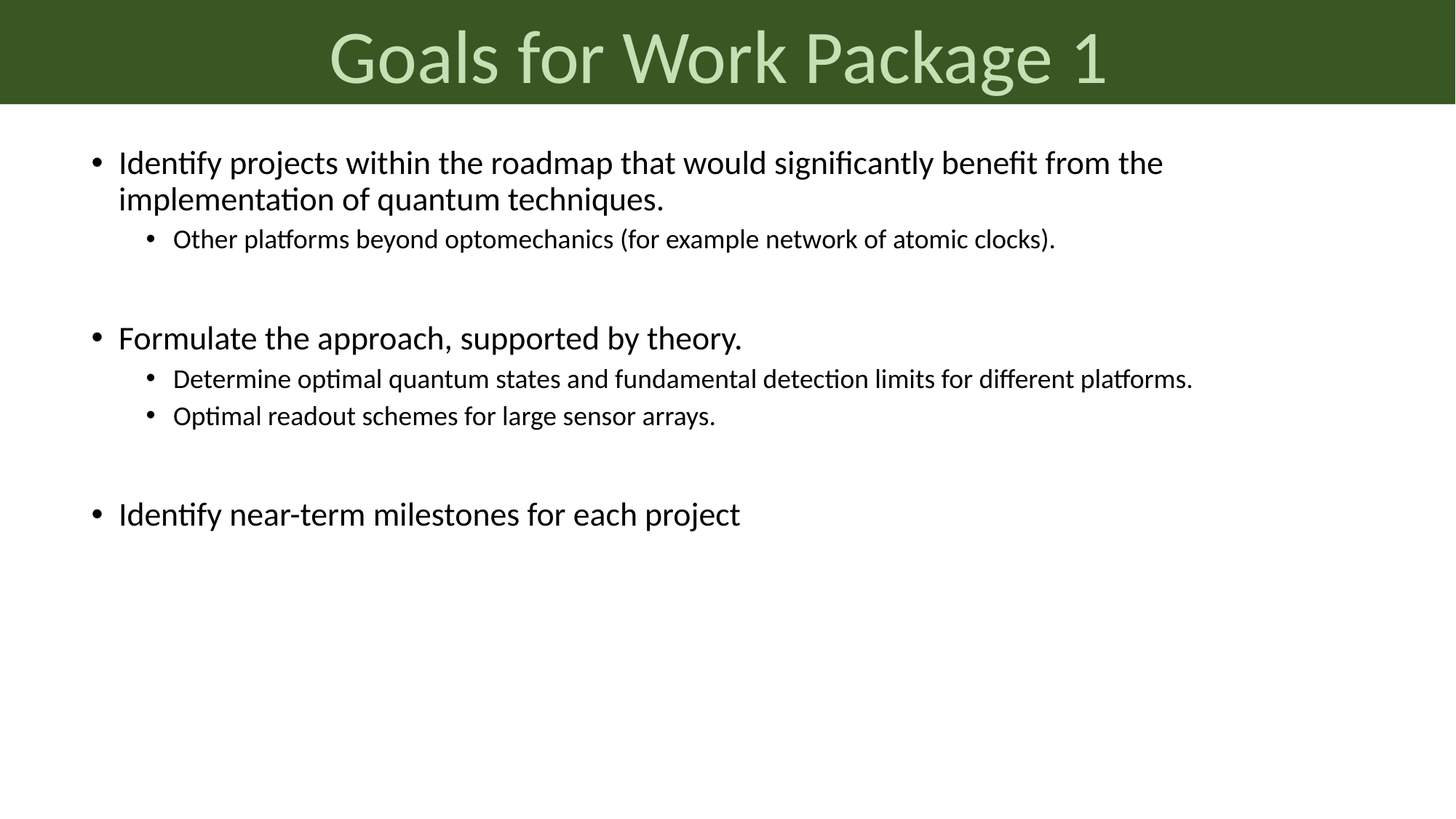

Goals for Work Package 1
Identify projects within the roadmap that would significantly benefit from the implementation of quantum techniques.
Other platforms beyond optomechanics (for example network of atomic clocks).

Formulate the approach, supported by theory.
Determine optimal quantum states and fundamental detection limits for different platforms.
Optimal readout schemes for large sensor arrays.

Identify near-term milestones for each project